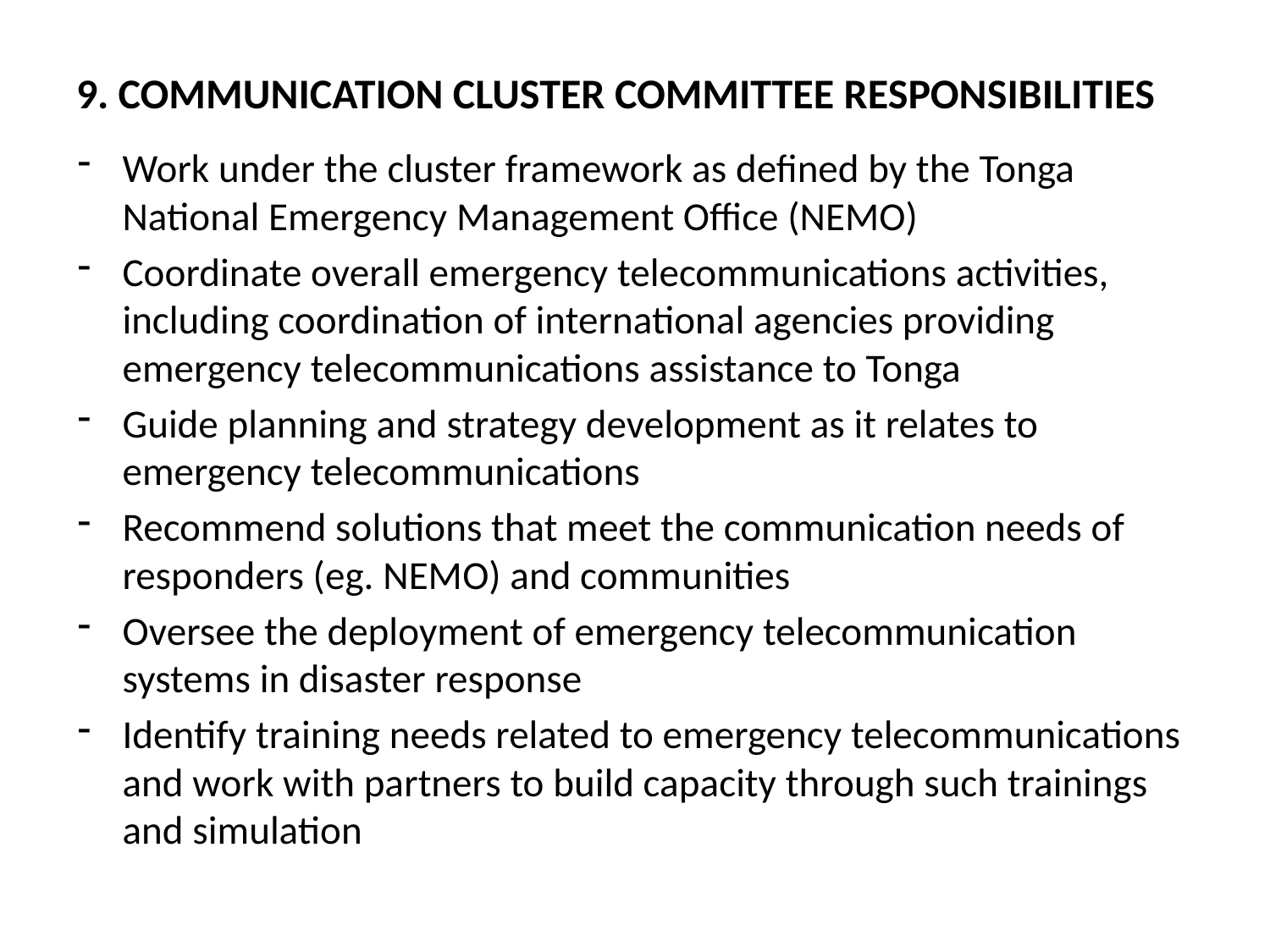

# 9. COMMUNICATION CLUSTER COMMITTEE RESPONSIBILITIES
Work under the cluster framework as defined by the Tonga National Emergency Management Office (NEMO)
Coordinate overall emergency telecommunications activities, including coordination of international agencies providing emergency telecommunications assistance to Tonga
Guide planning and strategy development as it relates to emergency telecommunications
Recommend solutions that meet the communication needs of responders (eg. NEMO) and communities
Oversee the deployment of emergency telecommunication systems in disaster response
Identify training needs related to emergency telecommunications and work with partners to build capacity through such trainings and simulation